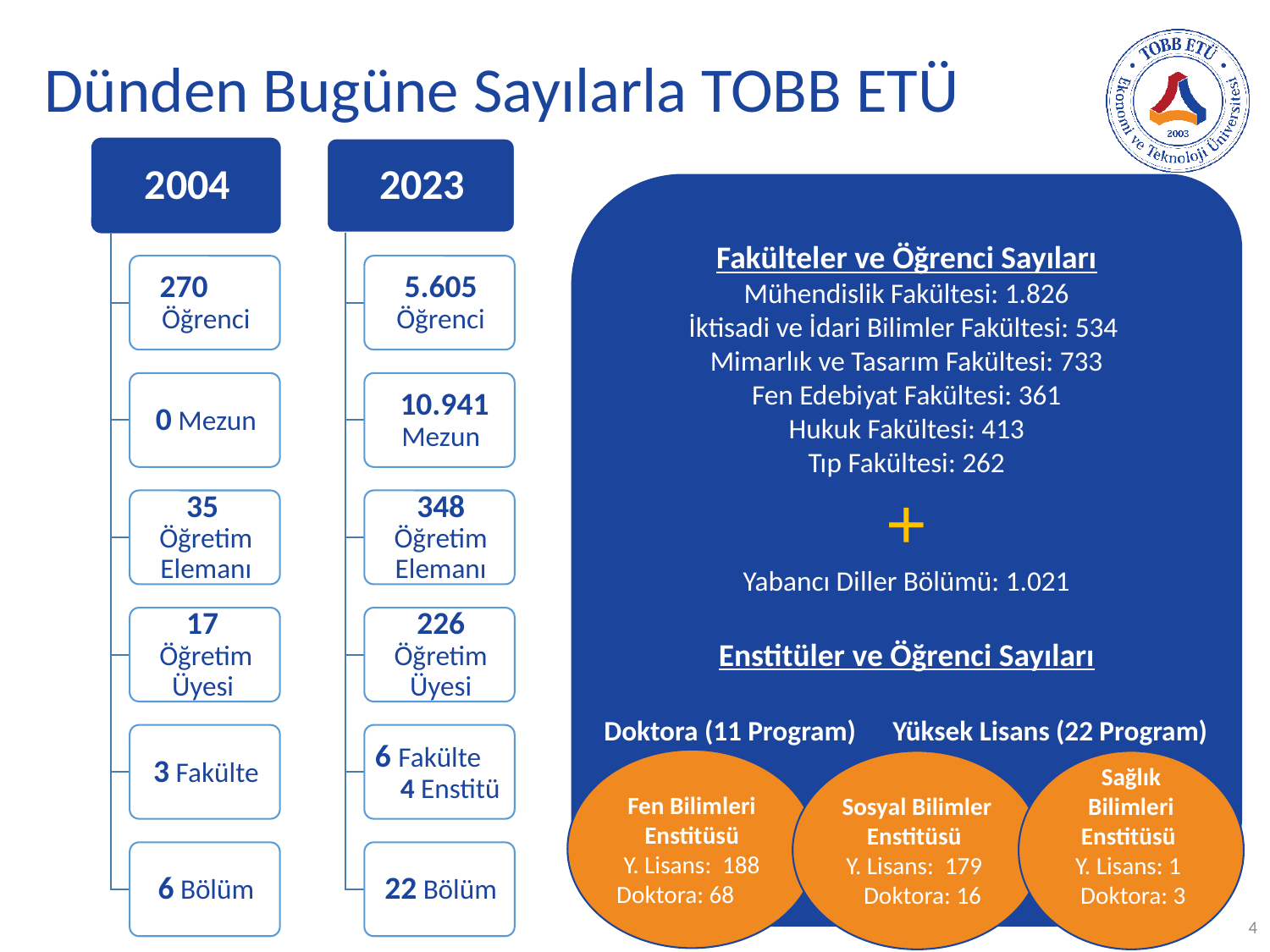

# Dünden Bugüne Sayılarla TOBB ETÜ
2004
270        Öğrenci
0 Mezun
35  Öğretim Elemanı
17  Öğretim Üyesi
3 Fakülte
6 Bölüm
2023
5.605 Öğrenci
 10.941 Mezun
348 Öğretim Elemanı
226 Öğretim Üyesi
6 Fakülte        4 Enstitü
22 Bölüm
Fakülteler ve Öğrenci Sayıları
Mühendislik Fakültesi: 1.826
İktisadi ve İdari Bilimler Fakültesi: 534
Mimarlık ve Tasarım Fakültesi: 733
Fen Edebiyat Fakültesi: 361
Hukuk Fakültesi: 413
Tıp Fakültesi: 262
+
Yabancı Diller Bölümü: 1.021

Enstitüler ve Öğrenci Sayıları

Doktora (11 Program)
Yüksek Lisans (22 Program)
Fen Bilimleri Enstitüsü
Y. Lisans:  188
Doktora: 68
Sosyal Bilimler Enstitüsü
Y. Lisans:  179
    Doktora: 16
Sağlık Bilimleri Enstitüsü
Y. Lisans: 1
   Doktora: 3

4